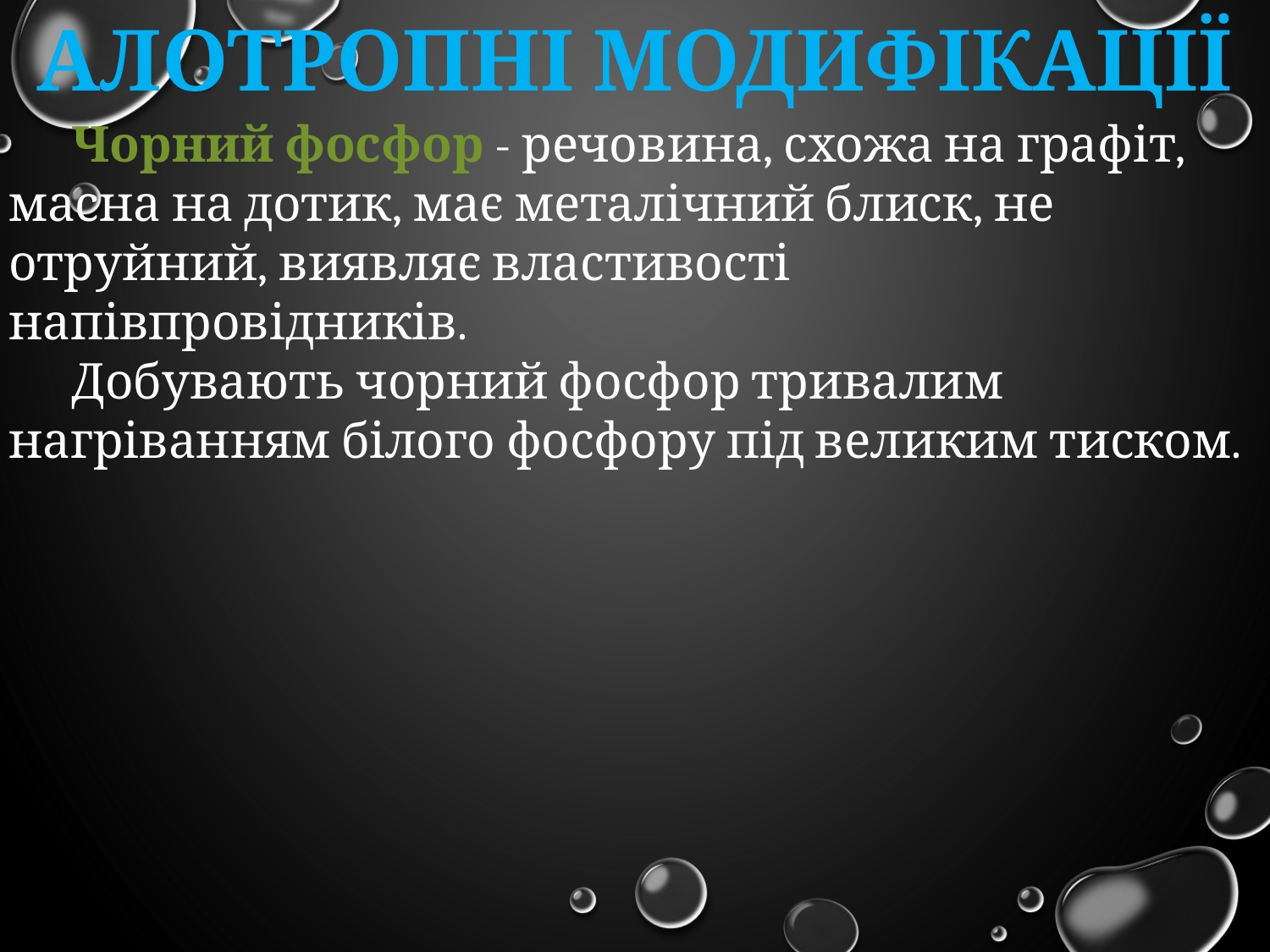

# Алотропні модифікації
Чорний фосфор - речовина, схожа на графіт, масна на дотик, має металічний блиск, не отруйний, виявляє властивості напівпровідників.
Добувають чорний фосфор тривалим нагріванням білого фосфору під великим тиском.